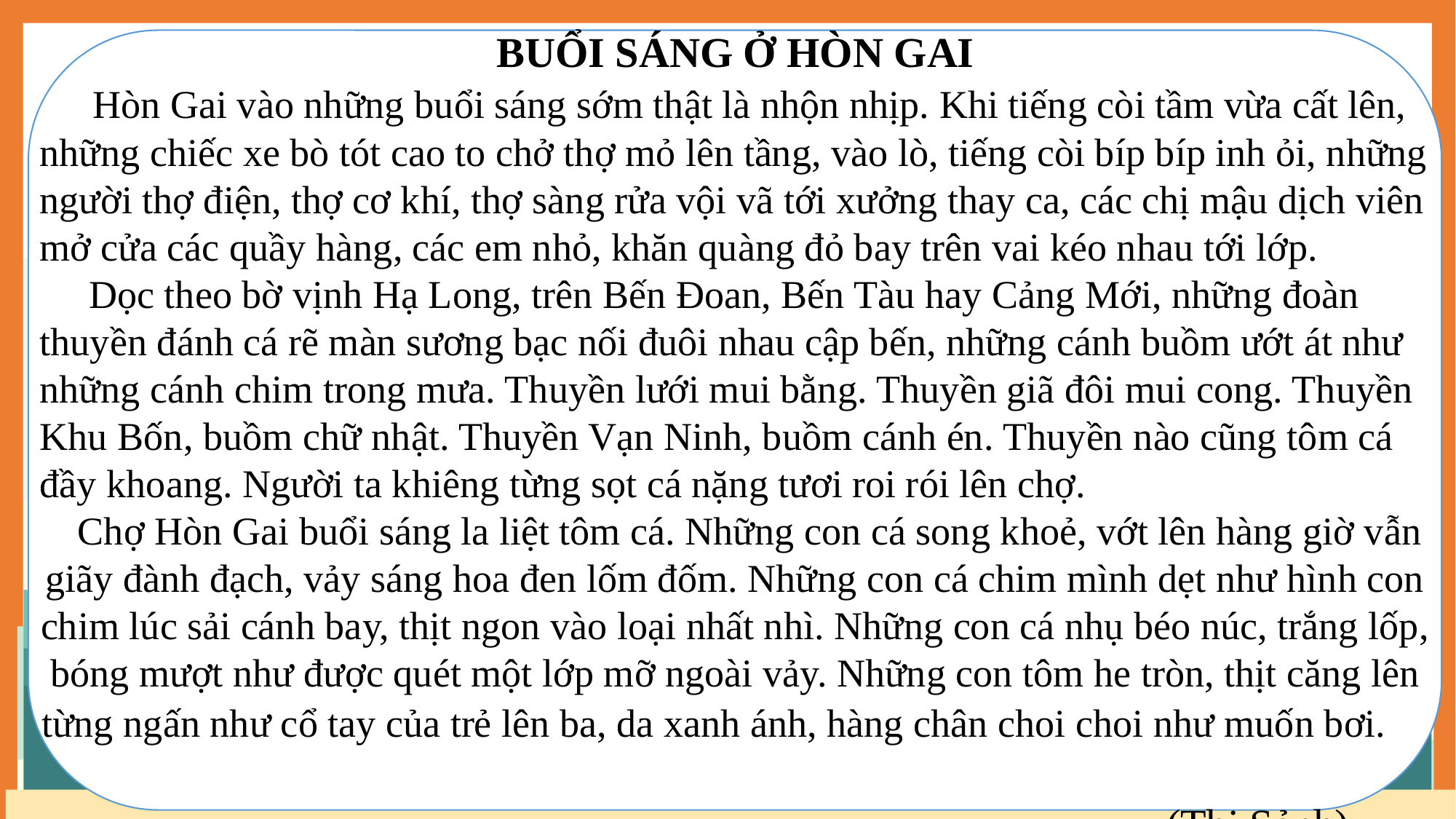

BUỔI SÁNG Ở HÒN GAI
     Hòn Gai vào những buổi sáng sớm thật là nhộn nhịp. Khi tiếng còi tầm vừa cất lên, những chiếc xe bò tót cao to chở thợ mỏ lên tầng, vào lò, tiếng còi bíp bíp inh ỏi, những người thợ điện, thợ cơ khí, thợ sàng rửa vội vã tới xưởng thay ca, các chị mậu dịch viên mở cửa các quầy hàng, các em nhỏ, khăn quàng đỏ bay trên vai kéo nhau tới lớp.
     Dọc theo bờ vịnh Hạ Long, trên Bến Đoan, Bến Tàu hay Cảng Mới, những đoàn thuyền đánh cá rẽ màn sương bạc nối đuôi nhau cập bến, những cánh buồm ướt át như những cánh chim trong mưa. Thuyền lưới mui bằng. Thuyền giã đôi mui cong. Thuyền Khu Bốn, buồm chữ nhật. Thuyền Vạn Ninh, buồm cánh én. Thuyền nào cũng tôm cá đầy khoang. Người ta khiêng từng sọt cá nặng tươi roi rói lên chợ.
   Chợ Hòn Gai buổi sáng la liệt tôm cá. Những con cá song khoẻ, vớt lên hàng giờ vẫn giãy đành đạch, vảy sáng hoa đen lốm đốm. Những con cá chim mình dẹt như hình con chim lúc sải cánh bay, thịt ngon vào loại nhất nhì. Những con cá nhụ béo núc, trắng lốp, bóng mượt như được quét một lớp mỡ ngoài vảy. Những con tôm he tròn, thịt căng lên từng ngấn như cổ tay của trẻ lên ba, da xanh ánh, hàng chân choi choi như muốn bơi.
                                                                                                   (Thi Sảnh)